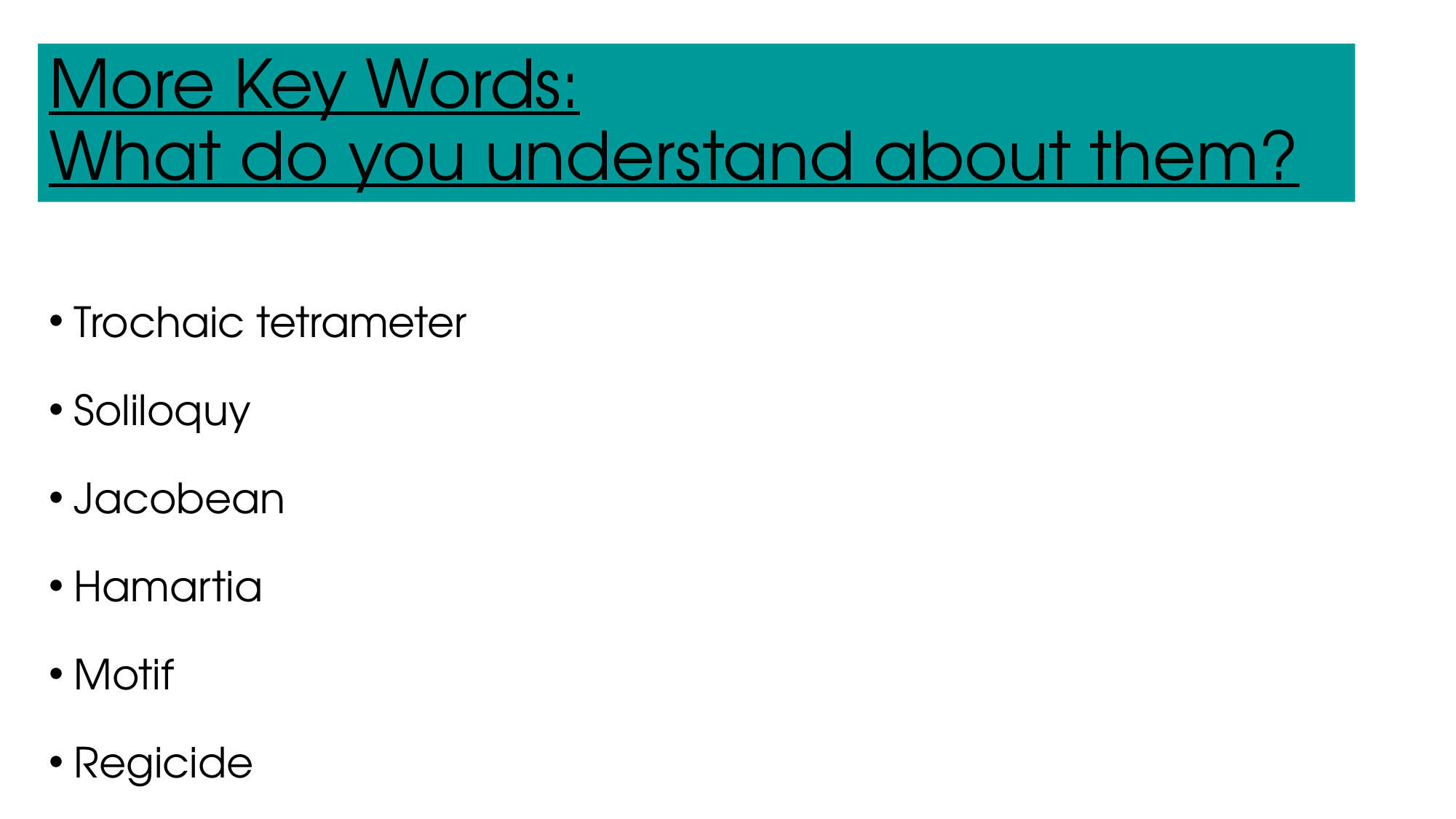

# More Key Words: What do you understand about them?

Trochaic tetrameter
Soliloquy
Jacobean
Hamartia
Motif
Regicide